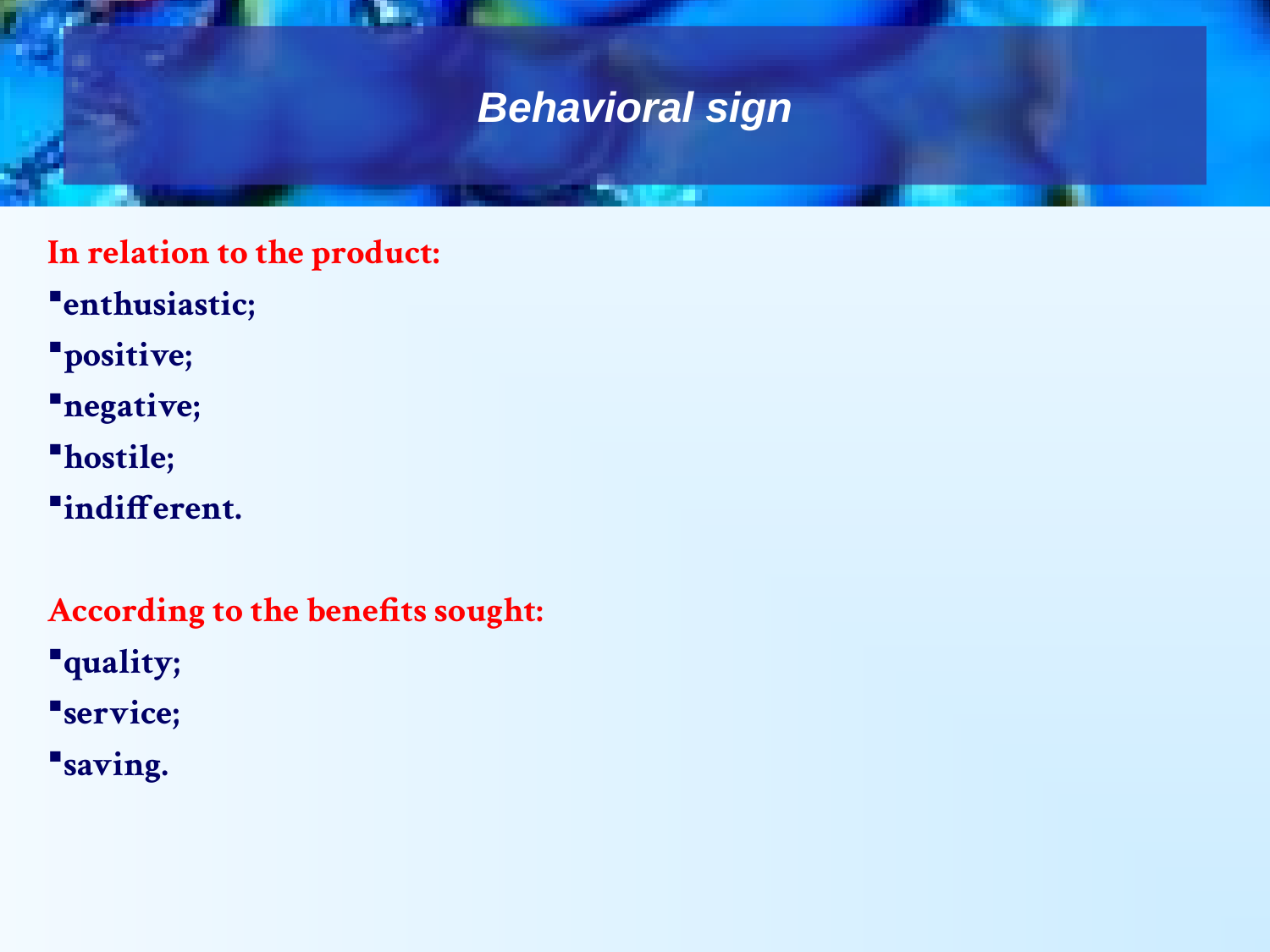

Behavioral sign
In relation to the product:
enthusiastic;
positive;
negative;
hostile;
indifferent.

According to the benefits sought:
quality;
service;
saving.